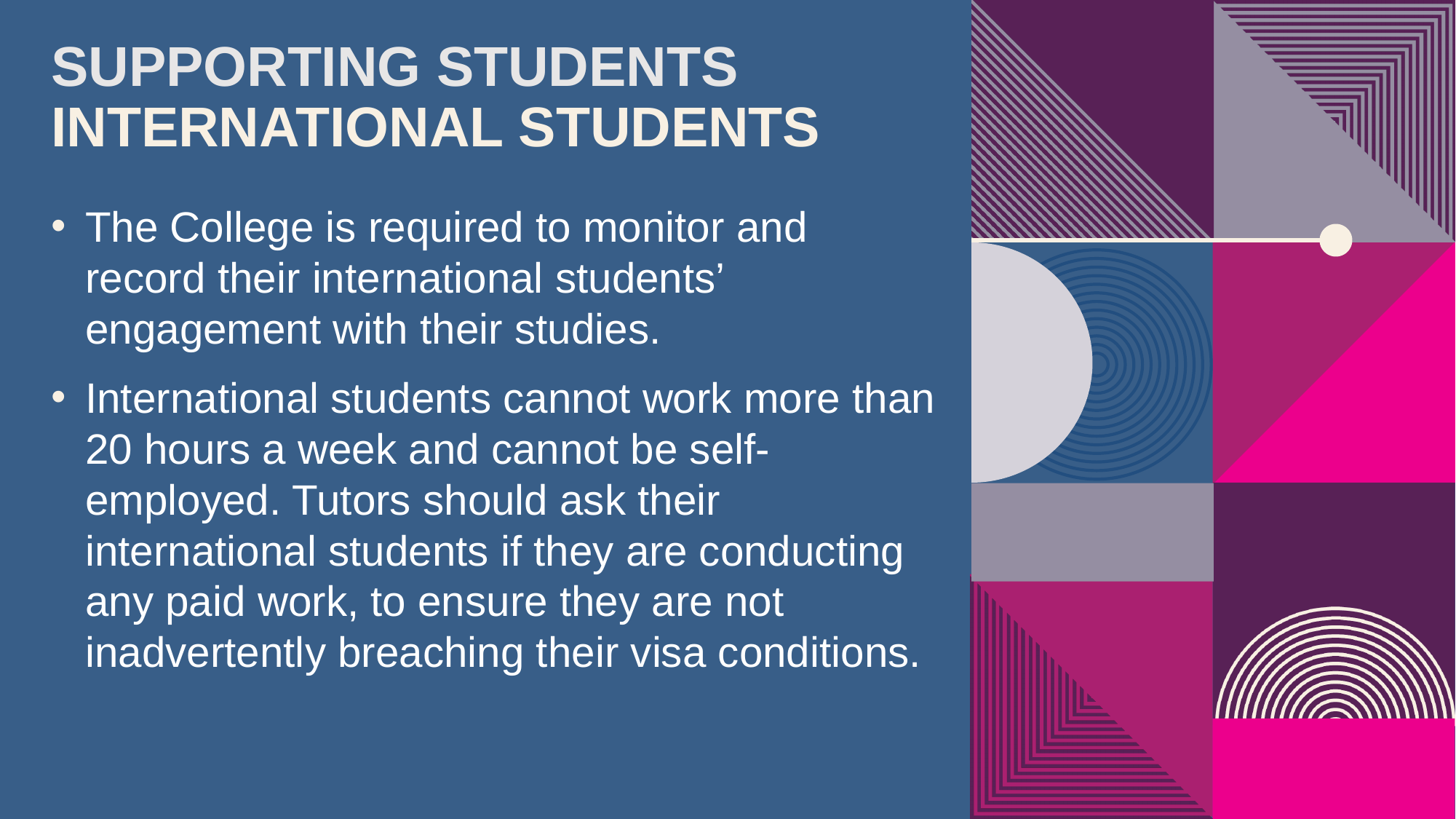

SUPPORTING STUDENTS
International students
The College is required to monitor and record their international students’ engagement with their studies.
International students cannot work more than 20 hours a week and cannot be self-employed. Tutors should ask their international students if they are conducting any paid work, to ensure they are not inadvertently breaching their visa conditions.